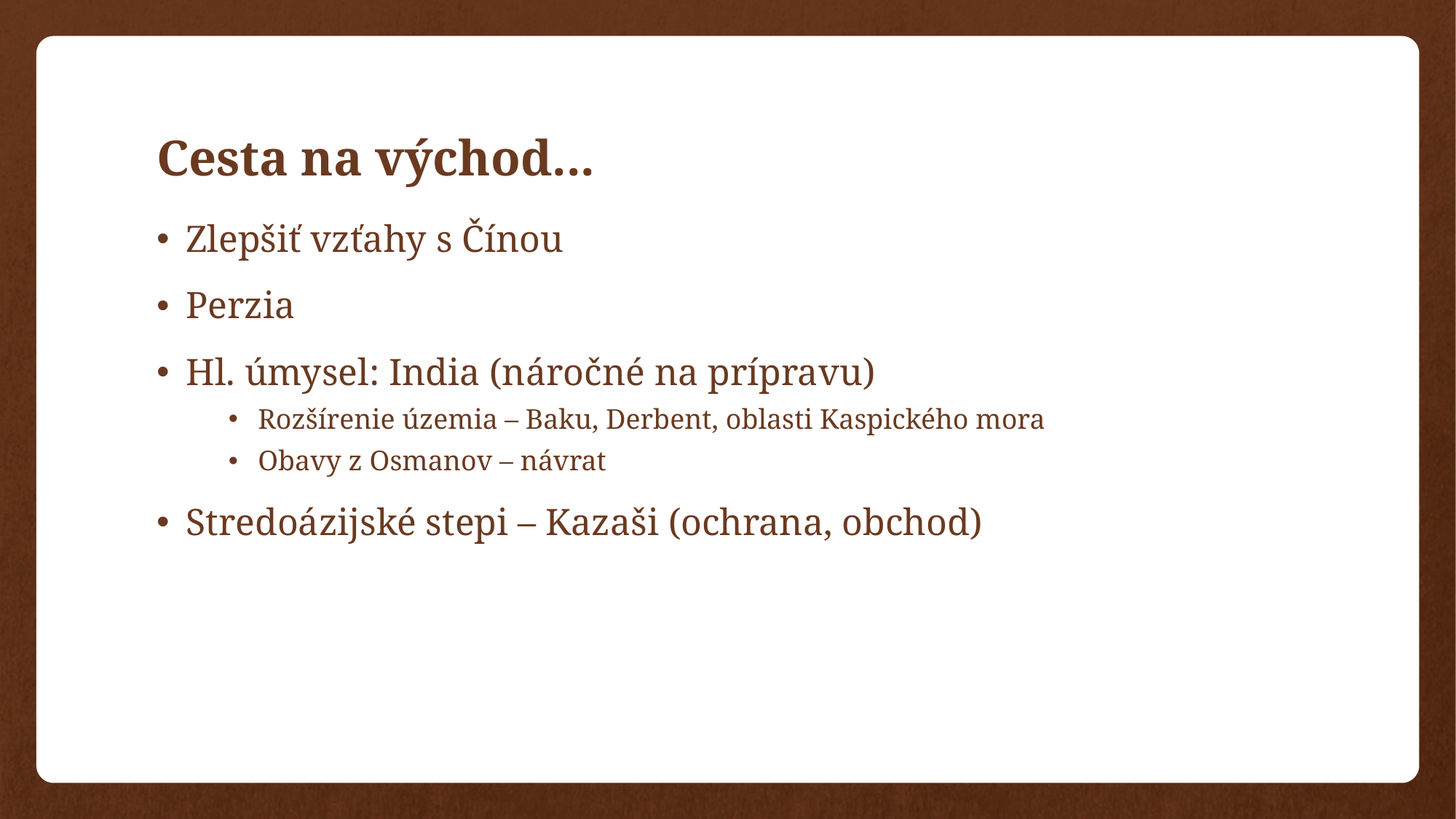

# Cesta na východ...
Zlepšiť vzťahy s Čínou
Perzia
Hl. úmysel: India (náročné na prípravu)
Rozšírenie územia – Baku, Derbent, oblasti Kaspického mora
Obavy z Osmanov – návrat
Stredoázijské stepi – Kazaši (ochrana, obchod)